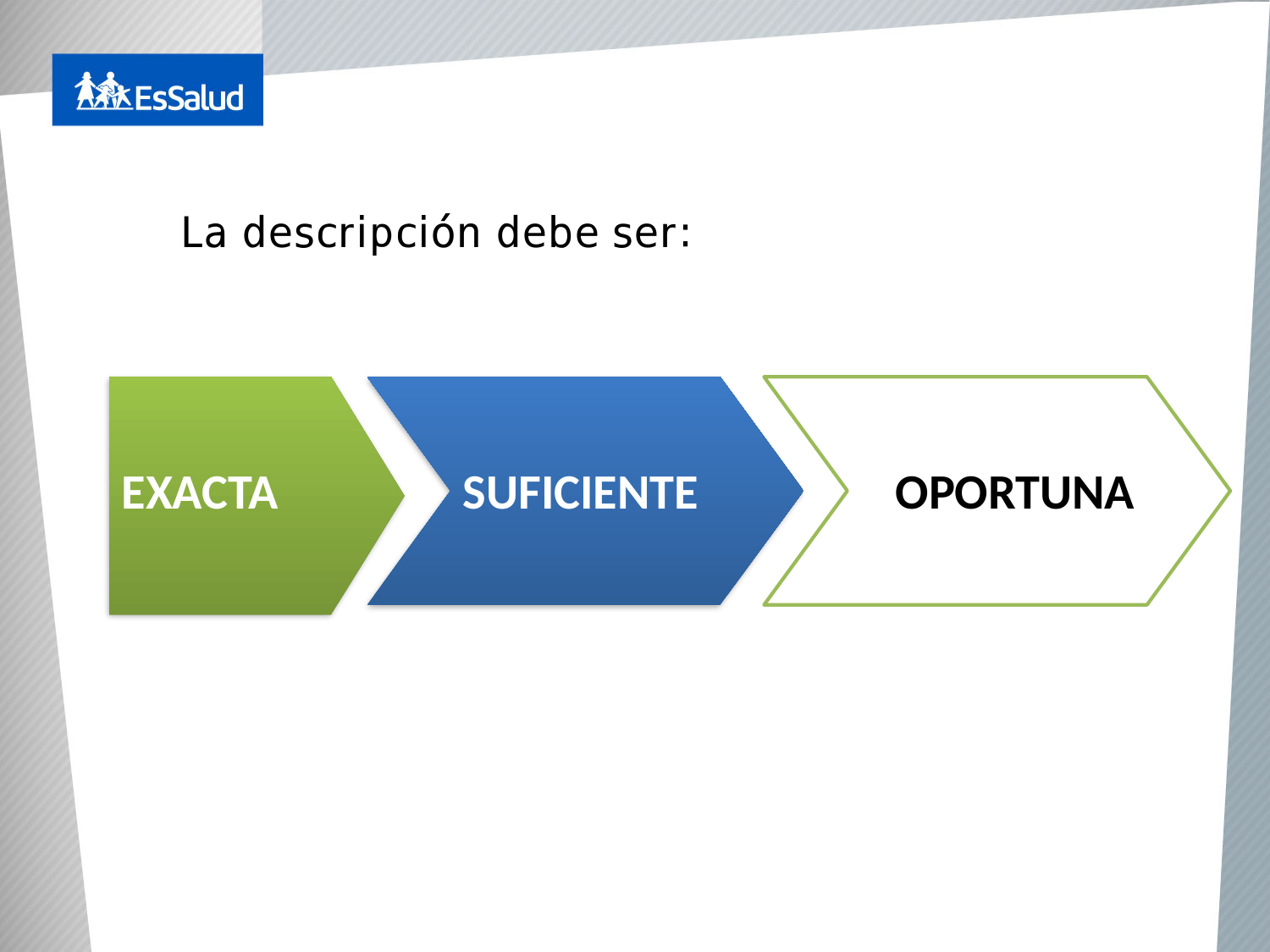

# La descripción debe ser:

OPORTUNA

EXACTA

SUFICIENTE